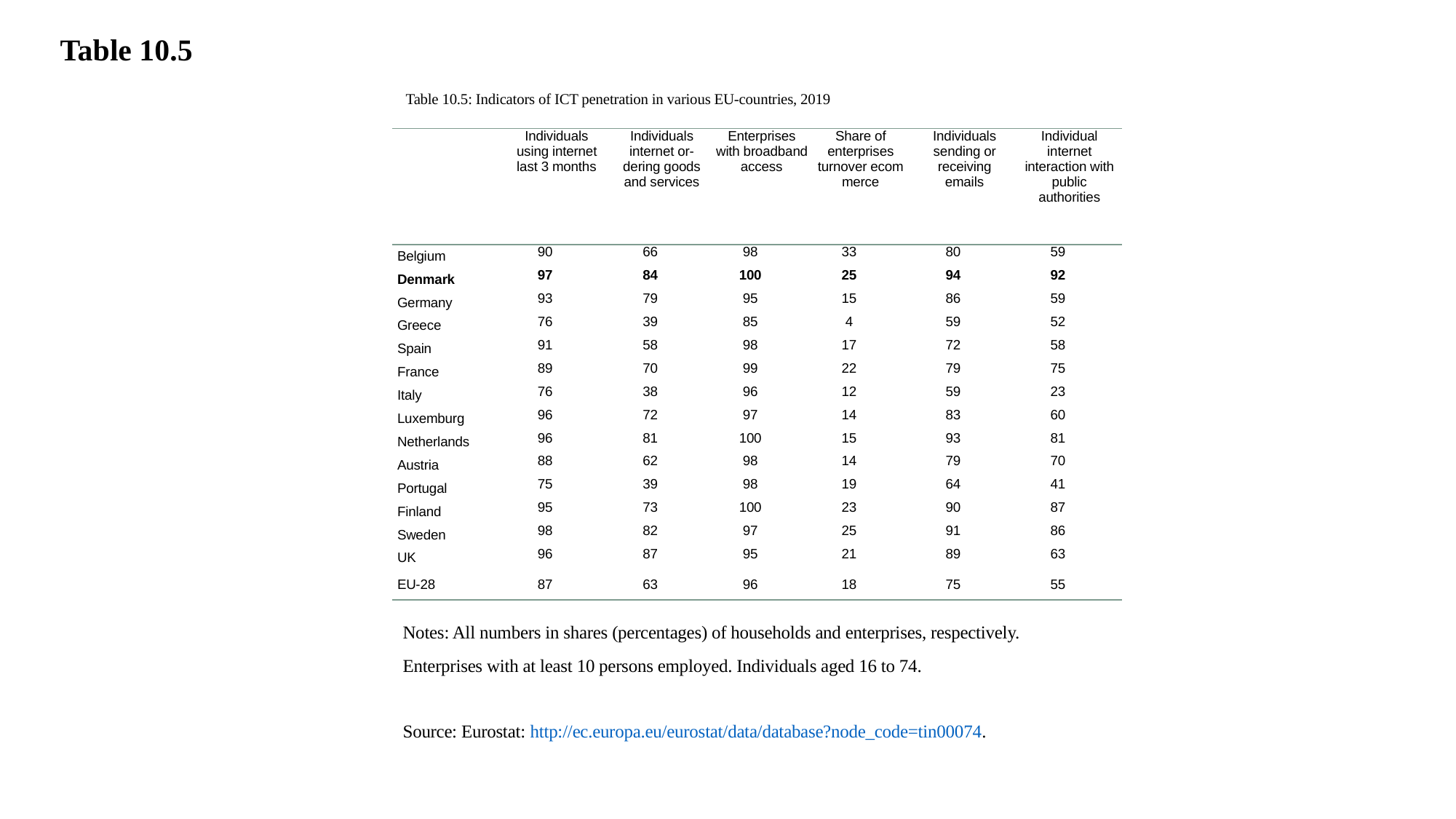

Table 10.5
Table 10.5: Indicators of ICT penetration in various EU-countries, 2019
|  | Individuals using internet last 3 months | Individuals internet or-dering goods and services | Enterprises with broadband access | Share of enterprises turnover ecom­merce | Individuals sending or receiving emails | Individual internet interaction with public authorities |
| --- | --- | --- | --- | --- | --- | --- |
| Belgium | 90 | 66 | 98 | 33 | 80 | 59 |
| Denmark | 97 | 84 | 100 | 25 | 94 | 92 |
| Germany | 93 | 79 | 95 | 15 | 86 | 59 |
| Greece | 76 | 39 | 85 | 4 | 59 | 52 |
| Spain | 91 | 58 | 98 | 17 | 72 | 58 |
| France | 89 | 70 | 99 | 22 | 79 | 75 |
| Italy | 76 | 38 | 96 | 12 | 59 | 23 |
| Luxemburg | 96 | 72 | 97 | 14 | 83 | 60 |
| Netherlands | 96 | 81 | 100 | 15 | 93 | 81 |
| Austria | 88 | 62 | 98 | 14 | 79 | 70 |
| Portugal | 75 | 39 | 98 | 19 | 64 | 41 |
| Finland | 95 | 73 | 100 | 23 | 90 | 87 |
| Sweden | 98 | 82 | 97 | 25 | 91 | 86 |
| UK | 96 | 87 | 95 | 21 | 89 | 63 |
| EU-28 | 87 | 63 | 96 | 18 | 75 | 55 |
Notes: All numbers in shares (percentages) of households and enterprises, respectively.
Enterprises with at least 10 persons employed. Individuals aged 16 to 74.

Source: Eurostat: http://ec.europa.eu/eurostat/data/database?node_code=tin00074.